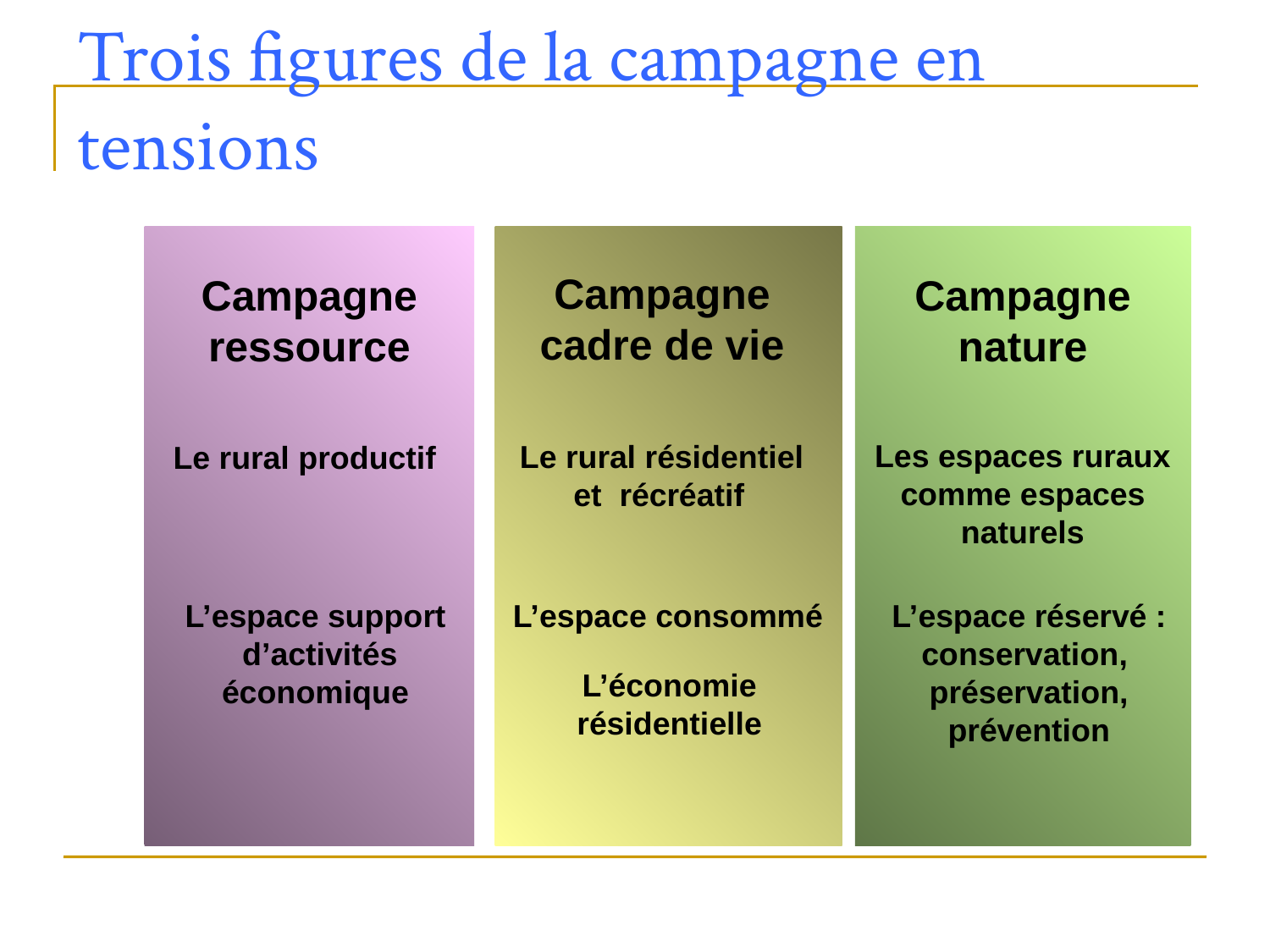

# Trois figures de la campagne en tensions

Campagne
cadre de vie
Campagne
ressource
Campagne
nature
Les espaces ruraux
comme espaces
naturels
Le rural résidentiel
et  récréatif
Le rural productif
L’espace support
 d’activités
économique
L’espace consommé
L’espace réservé :
conservation,
préservation,
prévention
L’économie
résidentielle